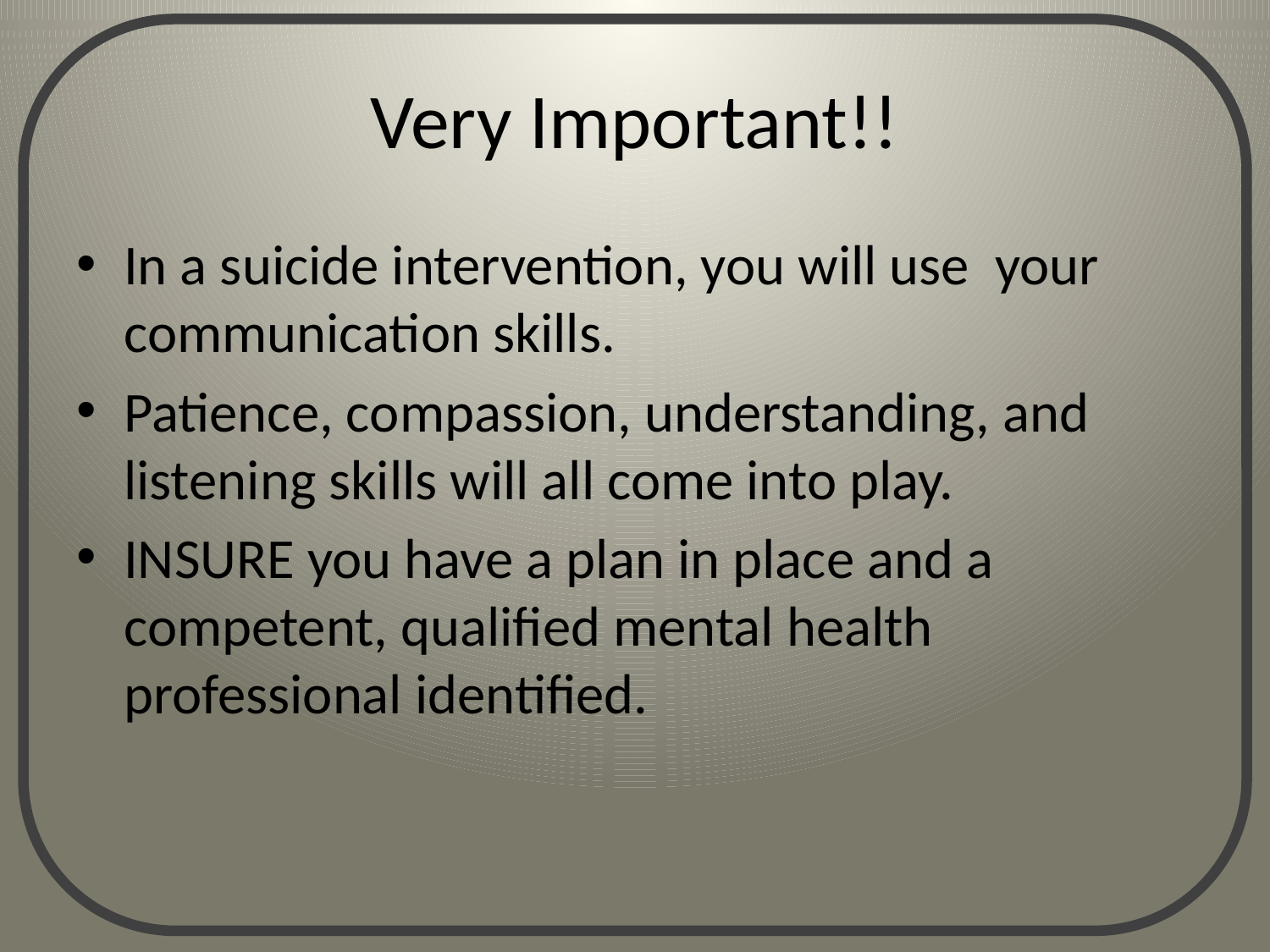

# Very Important!!
In a suicide intervention, you will use  your communication skills.
Patience, compassion, understanding, and listening skills will all come into play.
INSURE you have a plan in place and a competent, qualified mental health professional identified.